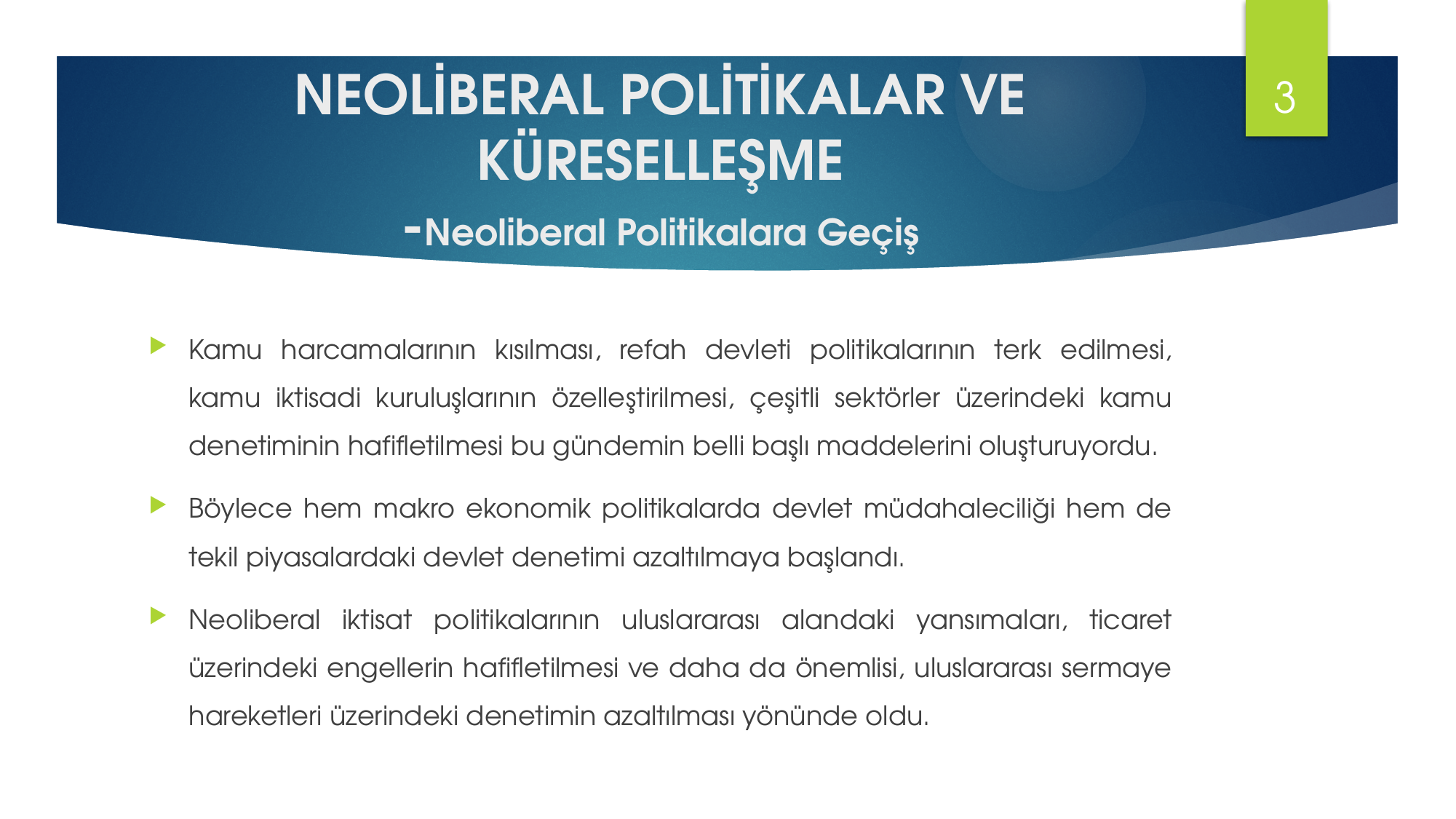

3
# NEOLİBERAL POLİTİKALAR VE KÜRESELLEŞME -Neoliberal Politikalara Geçiş
Kamu harcamalarının kısılması, refah devleti politikalarının terk edilmesi, kamu iktisadi kuruluşlarının özelleştirilmesi, çeşitli sektörler üzerindeki kamu denetiminin hafifletilmesi bu gündemin belli başlı maddelerini oluşturuyordu.
Böylece hem makro ekonomik politikalarda devlet müdahaleciliği hem de tekil piyasalardaki devlet denetimi azaltılmaya başlandı.
Neoliberal iktisat politikalarının uluslararası alandaki yansımaları, ticaret üzerindeki engellerin hafifletilmesi ve daha da önemlisi, uluslararası sermaye hareketleri üzerindeki denetimin azaltılması yönünde oldu.